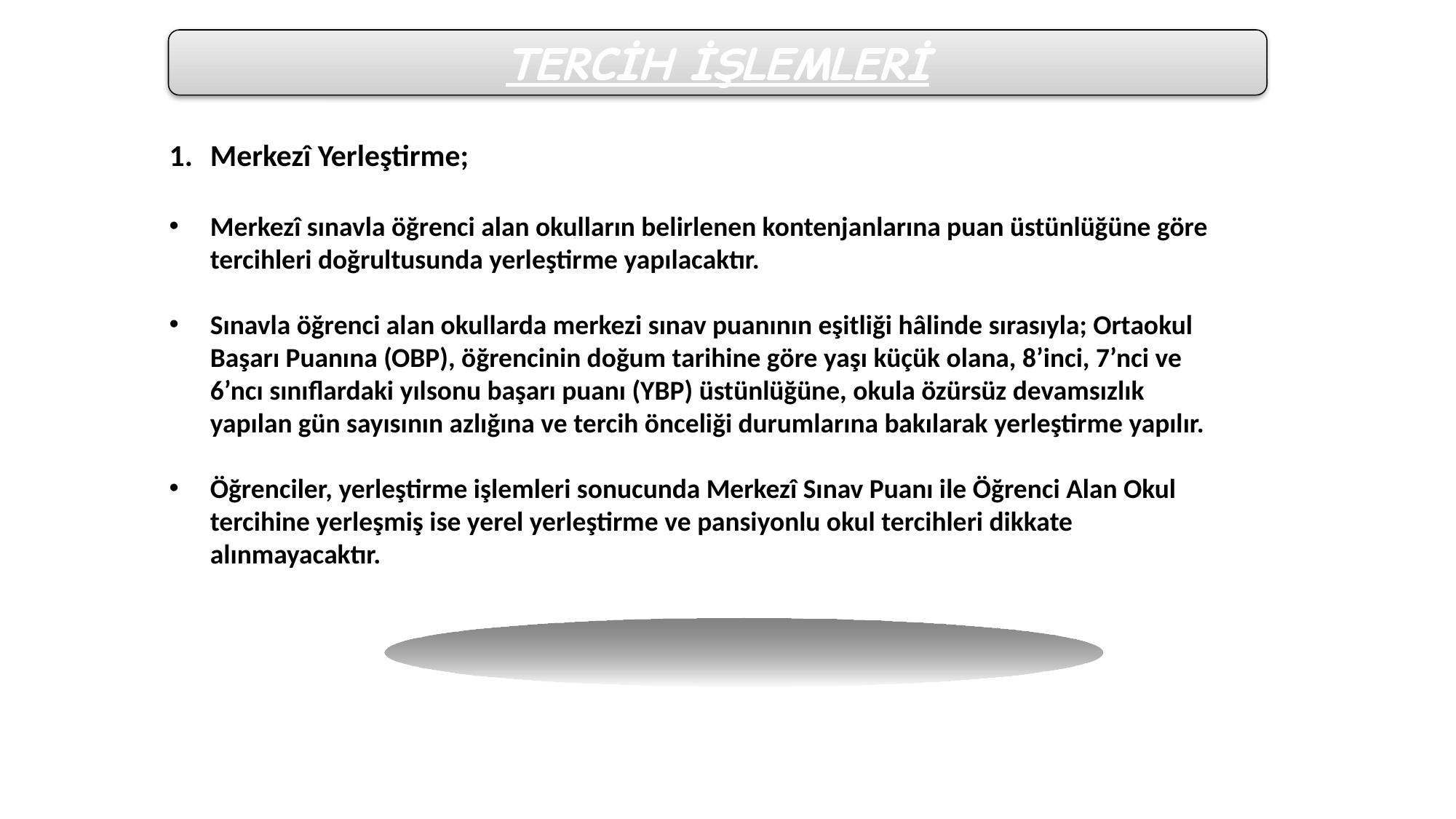

TERCİH İŞLEMLERİ
Merkezî Yerleştirme;

Merkezî sınavla öğrenci alan okulların belirlenen kontenjanlarına puan üstünlüğüne göre tercihleri doğrultusunda yerleştirme yapılacaktır.

Sınavla öğrenci alan okullarda merkezi sınav puanının eşitliği hâlinde sırasıyla; Ortaokul Başarı Puanına (OBP), öğrencinin doğum tarihine göre yaşı küçük olana, 8’inci, 7’nci ve 6’ncı sınıflardaki yılsonu başarı puanı (YBP) üstünlüğüne, okula özürsüz devamsızlık yapılan gün sayısının azlığına ve tercih önceliği durumlarına bakılarak yerleştirme yapılır.

Öğrenciler, yerleştirme işlemleri sonucunda Merkezî Sınav Puanı ile Öğrenci Alan Okul tercihine yerleşmiş ise yerel yerleştirme ve pansiyonlu okul tercihleri dikkate alınmayacaktır.